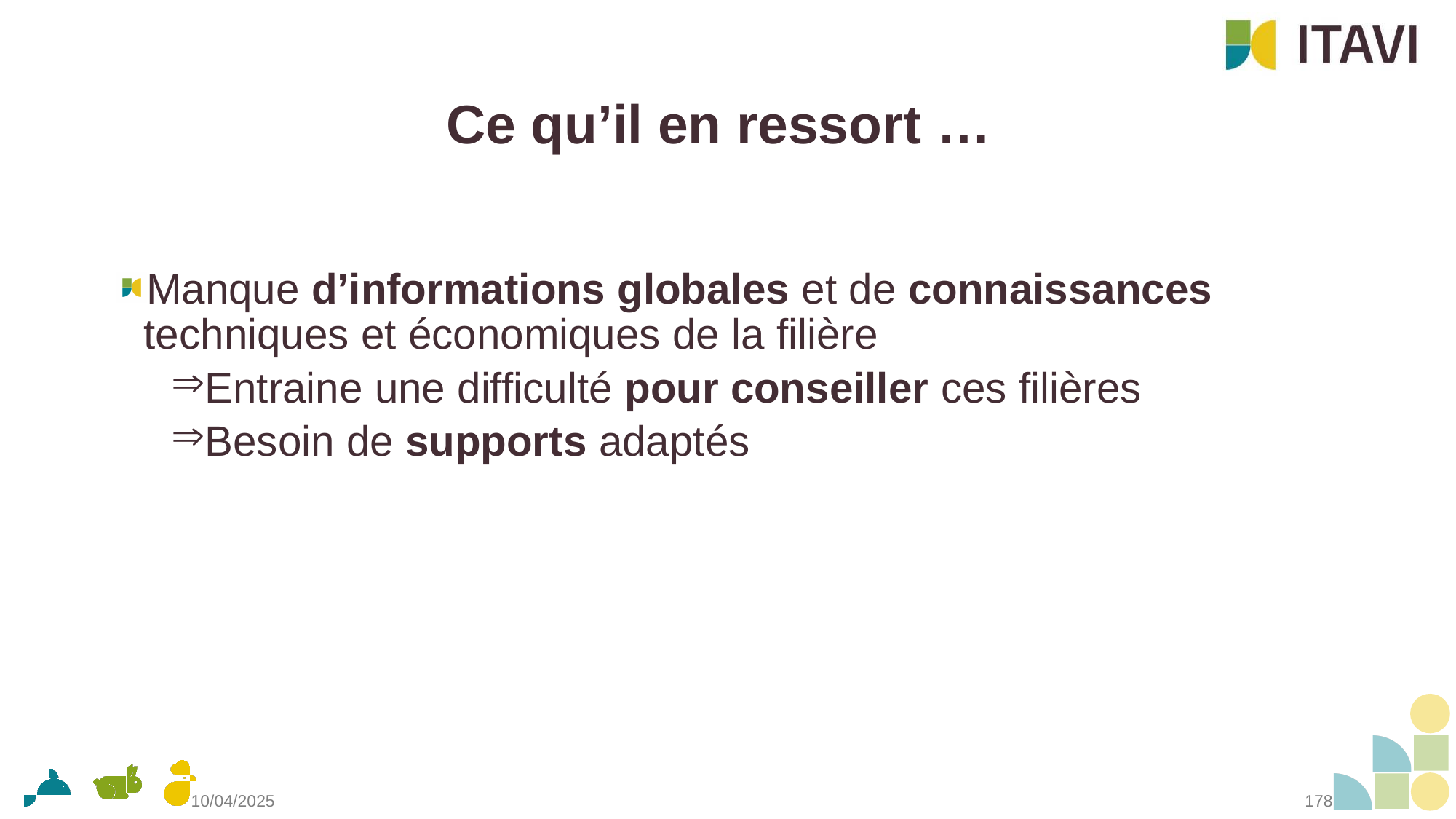

# Ce qu’il en ressort …
Manque d’informations globales et de connaissances techniques et économiques de la filière
Entraine une difficulté pour conseiller ces filières
Besoin de supports adaptés
10/04/2025

178